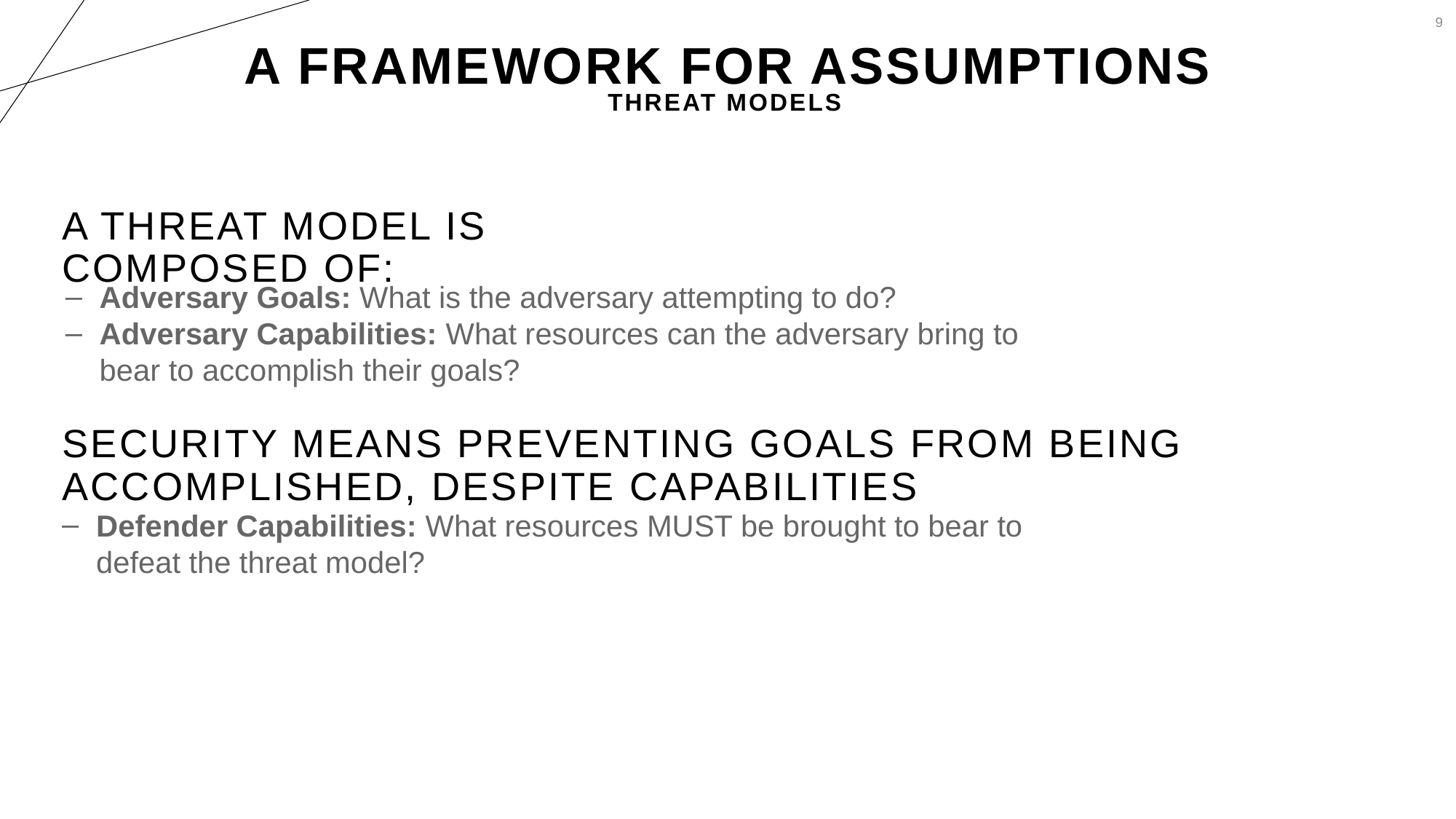

9
# A Framework for Assumptions
Threat Models
A threat model is composed of:
Adversary Goals: What is the adversary attempting to do?
Adversary Capabilities: What resources can the adversary bring to bear to accomplish their goals?
Security means preventing goals from being accomplished, despite capabilities
Defender Capabilities: What resources MUST be brought to bear to defeat the threat model?